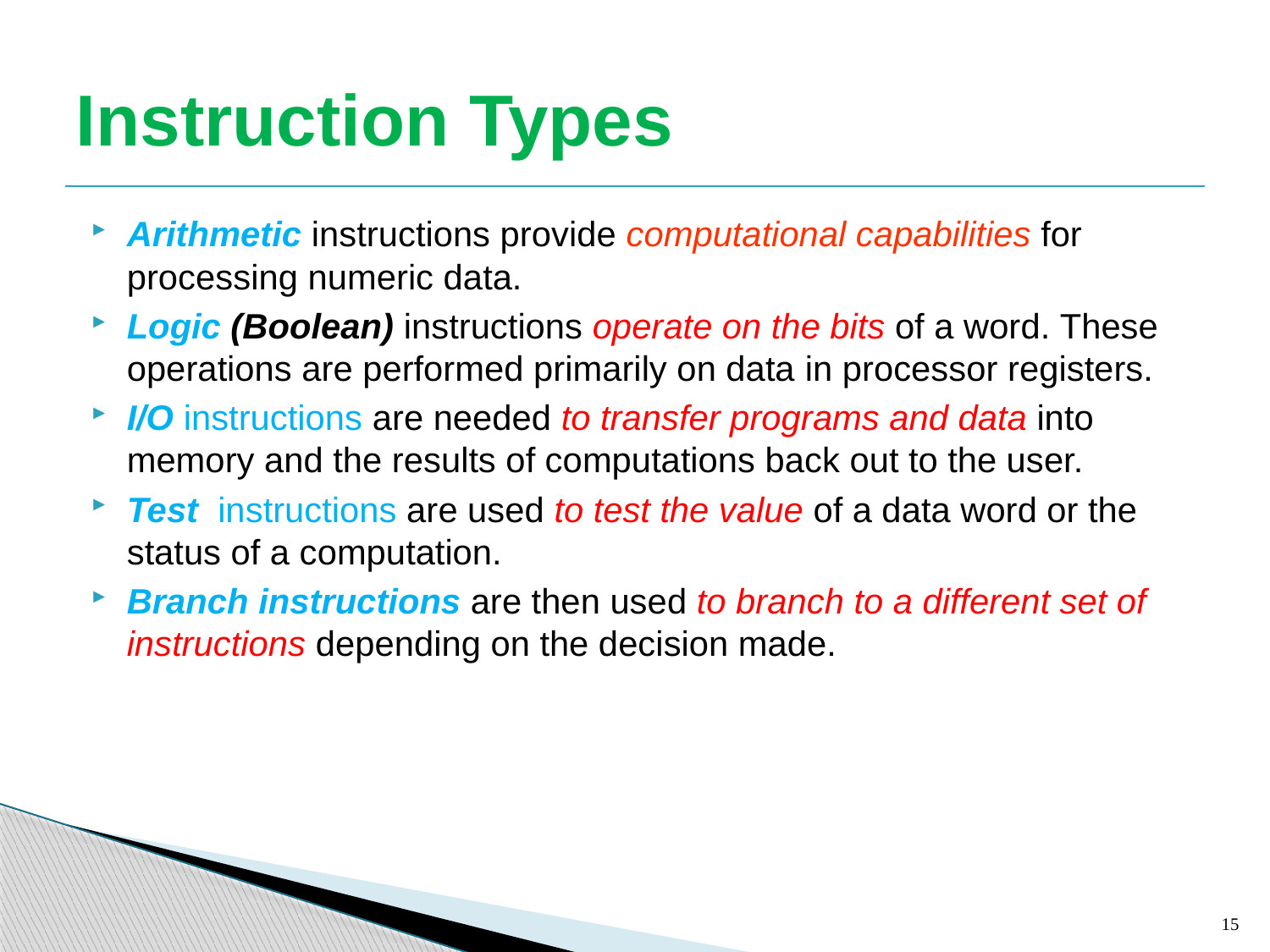

# Instruction Types
Arithmetic instructions provide computational capabilities for processing numeric data.
Logic (Boolean) instructions operate on the bits of a word. These operations are performed primarily on data in processor registers.
I/O instructions are needed to transfer programs and data into memory and the results of computations back out to the user.
Test  instructions are used to test the value of a data word or the status of a computation.
Branch instructions are then used to branch to a different set of instructions depending on the decision made.

15